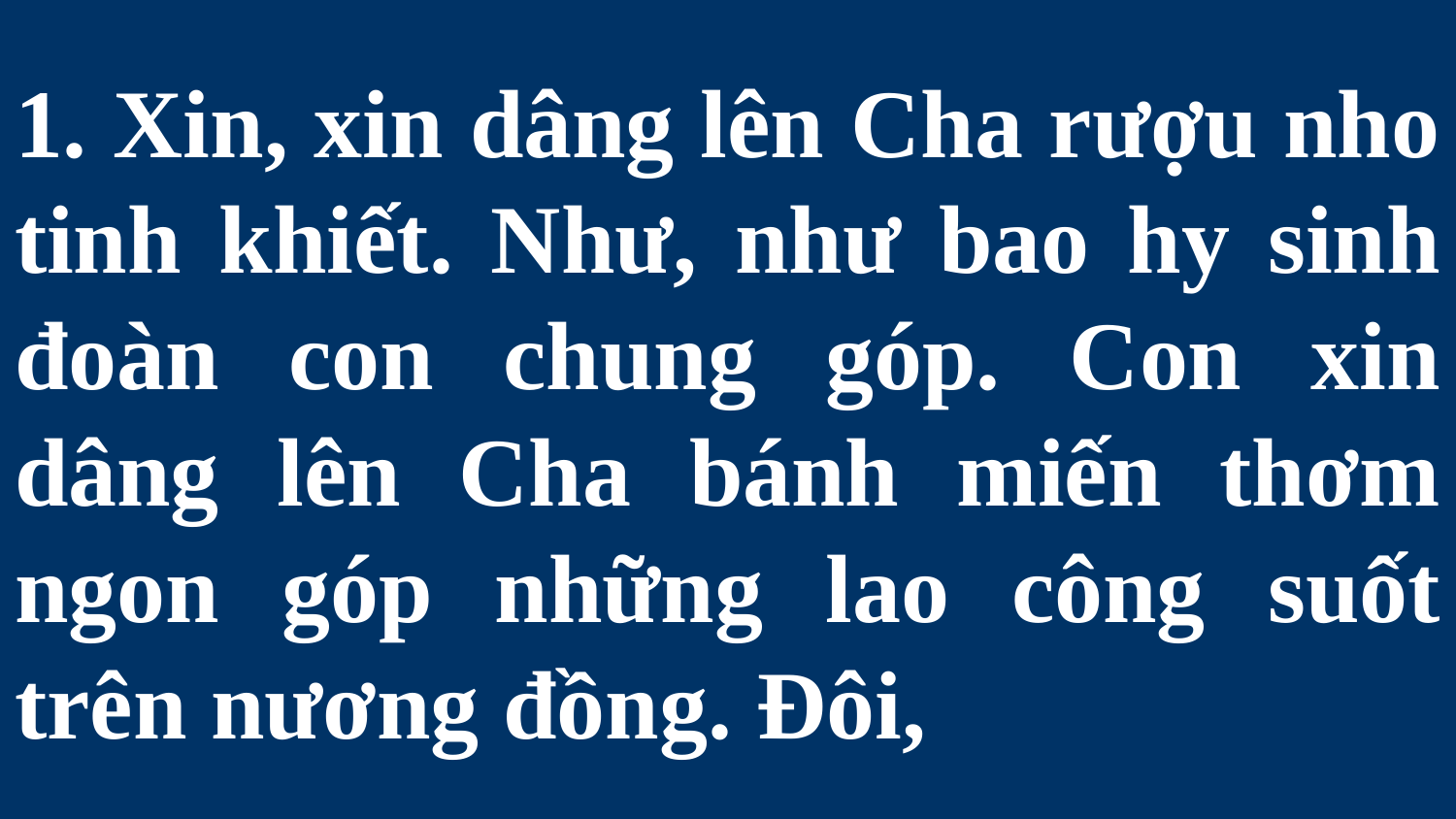

# 1. Xin, xin dâng lên Cha rượu nho tinh khiết. Như, như bao hy sinh đoàn con chung góp. Con xin dâng lên Cha bánh miến thơm ngon góp những lao công suốt trên nương đồng. Đôi,